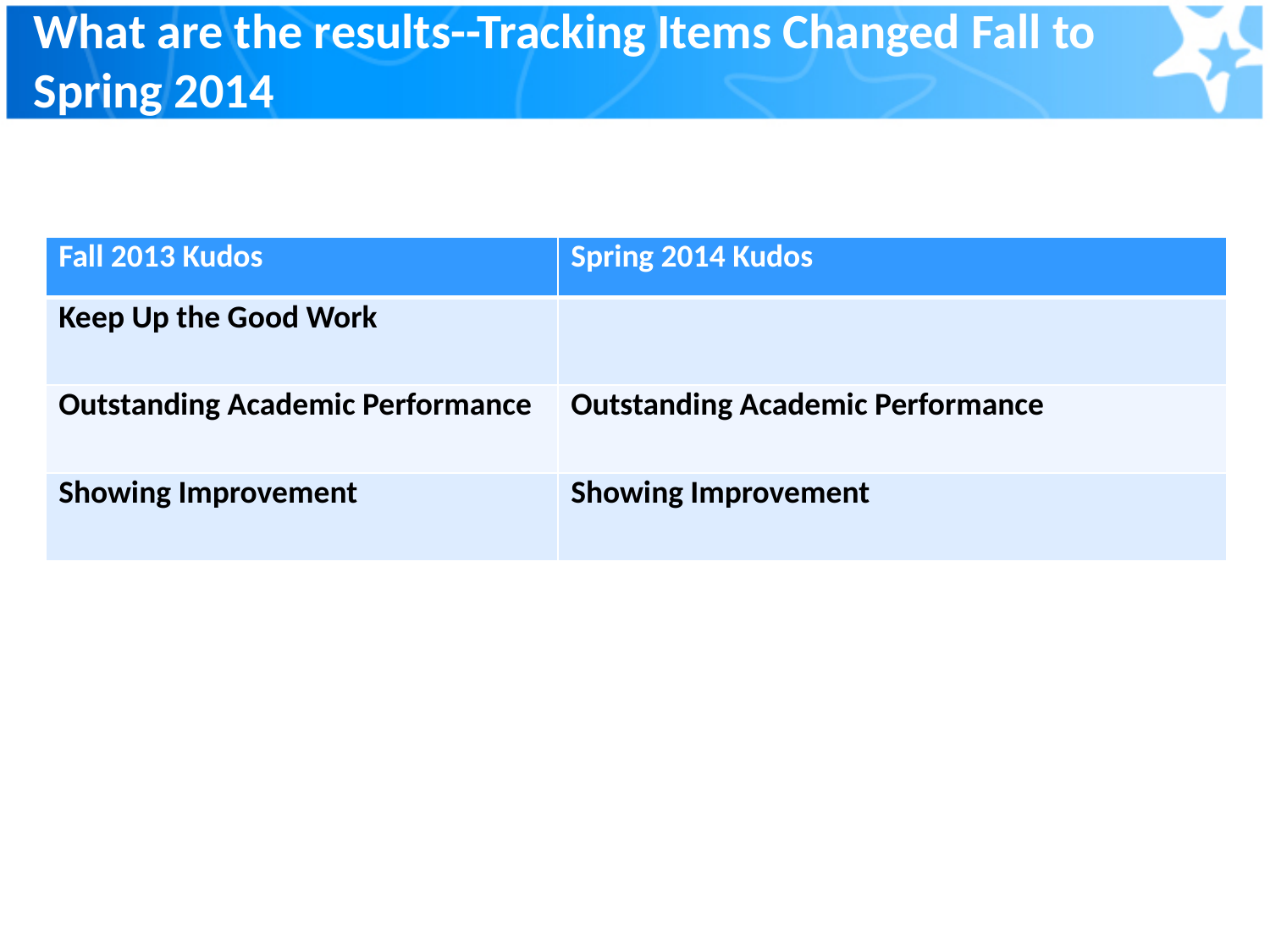

# What are the results--Tracking Items Changed Fall to Spring 2014
| Fall 2013 Kudos | Spring 2014 Kudos |
| --- | --- |
| Keep Up the Good Work |  |
| Outstanding Academic Performance | Outstanding Academic Performance |
| Showing Improvement | Showing Improvement |